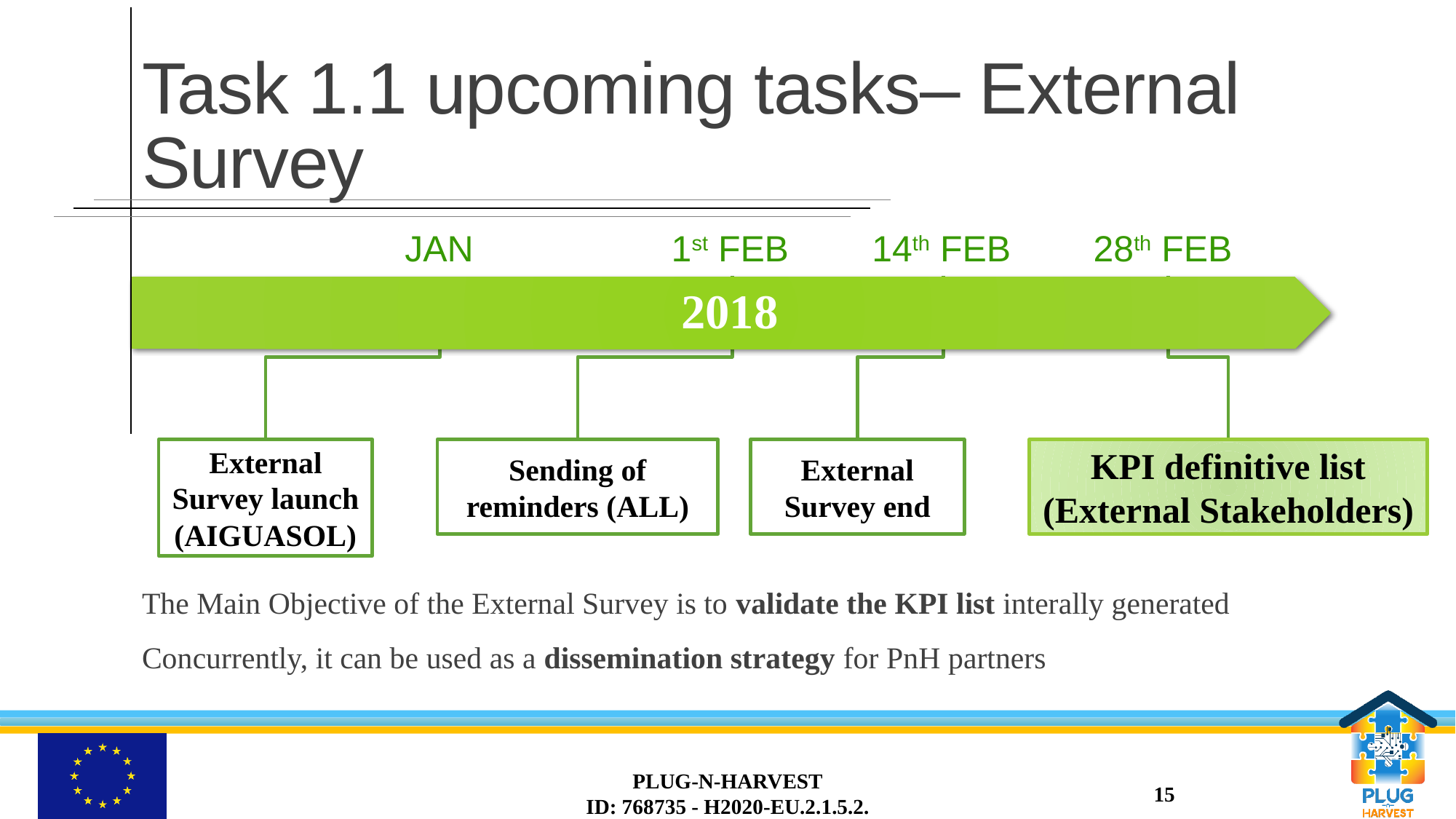

# Task 1.1 upcoming tasks– External Survey
1st FEB
14th FEB
28th FEB
JAN

The Main Objective of the External Survey is to validate the KPI list interally generated
Concurrently, it can be used as a dissemination strategy for PnH partners
2018
External Survey launch (AIGUASOL)
Sending of reminders (ALL)
External Survey end
KPI definitive list (External Stakeholders)
PLUG-N-HARVEST
ID: 768735 - H2020-EU.2.1.5.2.
15